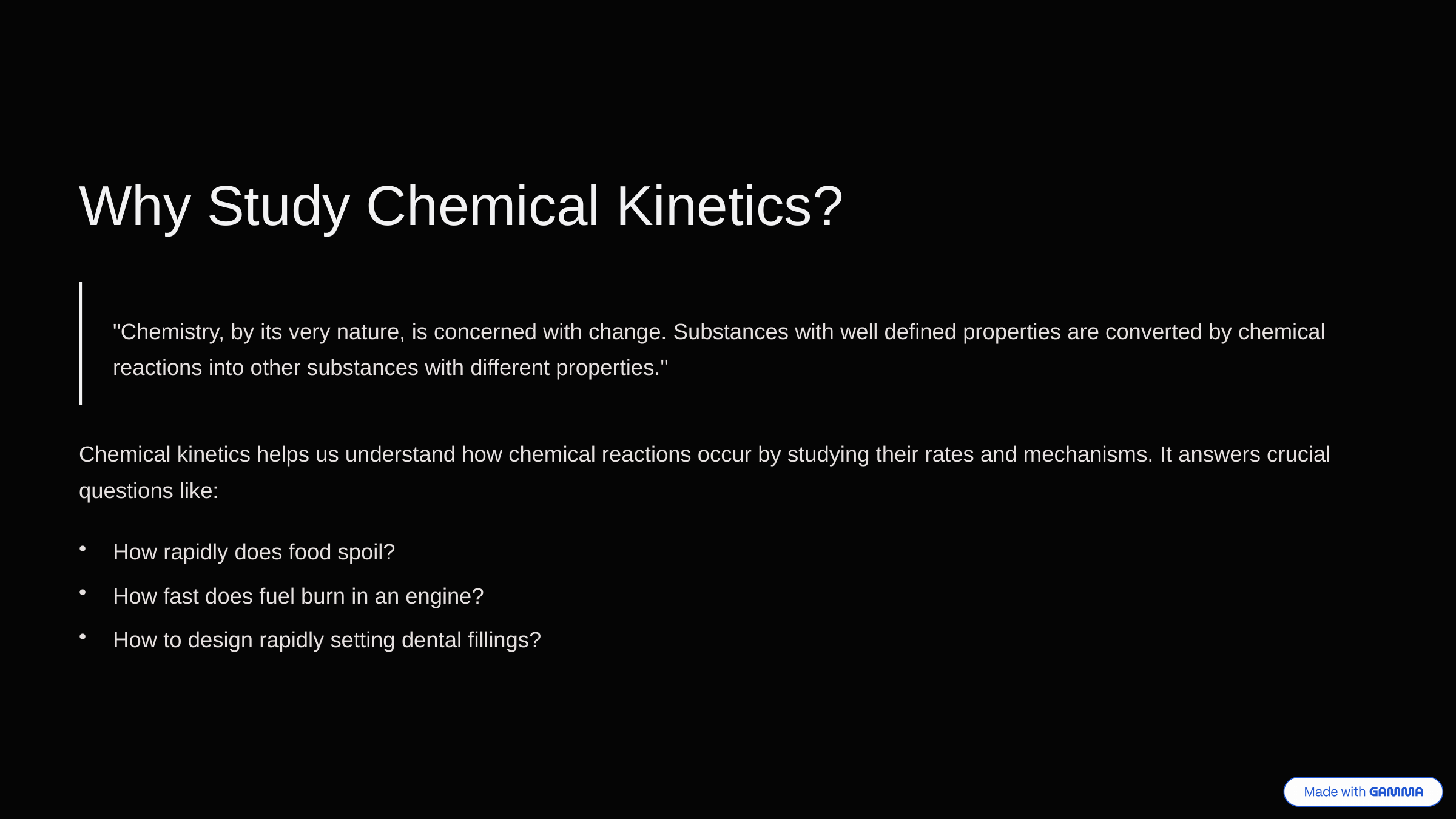

Why Study Chemical Kinetics?

"Chemistry, by its very nature, is concerned with change. Substances with well defined properties are converted by chemical reactions into other substances with different properties."
Chemical kinetics helps us understand how chemical reactions occur by studying their rates and mechanisms. It answers crucial questions like:
How rapidly does food spoil?
How fast does fuel burn in an engine?
How to design rapidly setting dental fillings?